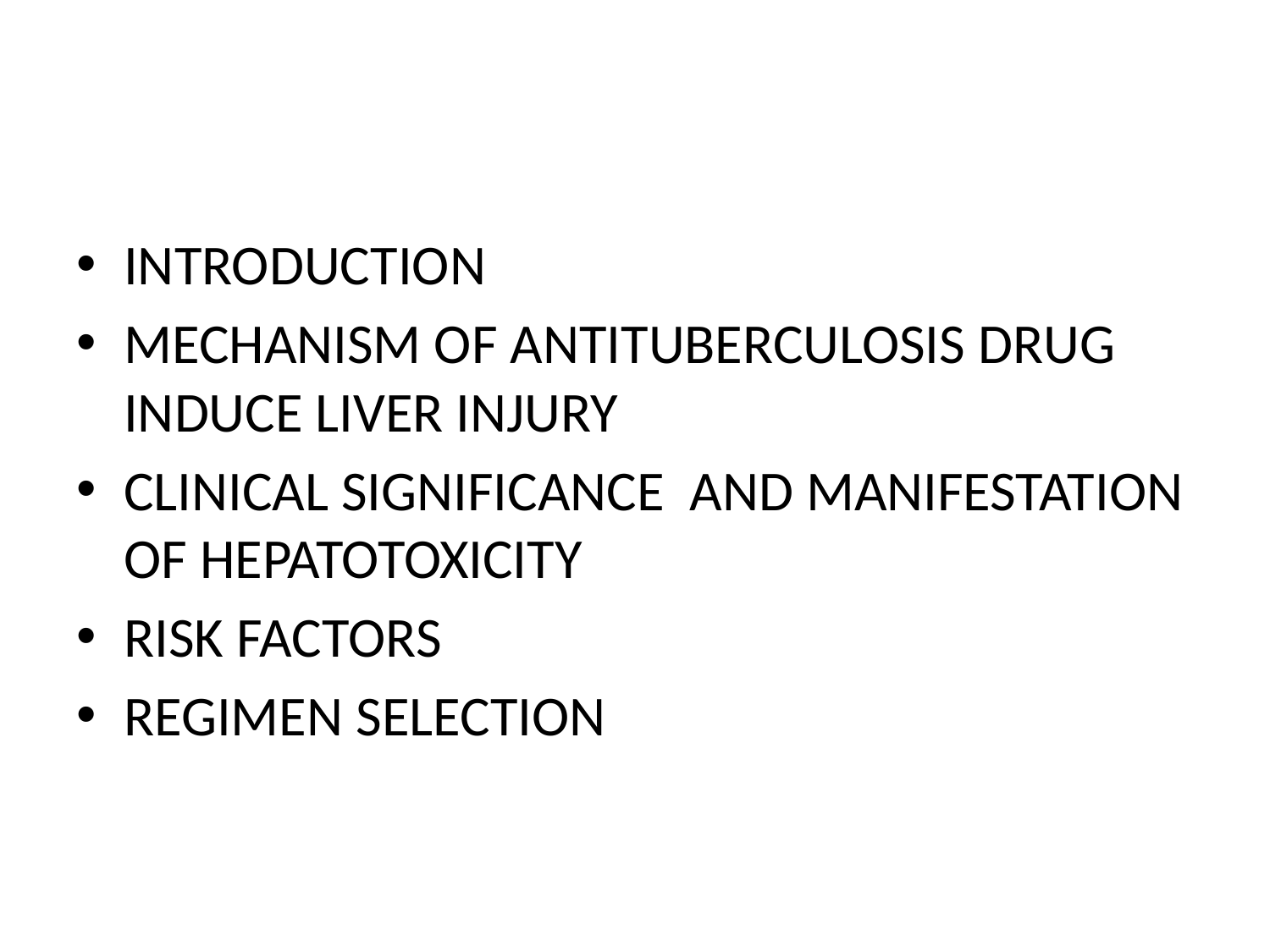

#
INTRODUCTION
MECHANISM OF ANTITUBERCULOSIS DRUG INDUCE LIVER INJURY
CLINICAL SIGNIFICANCE  AND MANIFESTATION OF HEPATOTOXICITY
RISK FACTORS
REGIMEN SELECTION